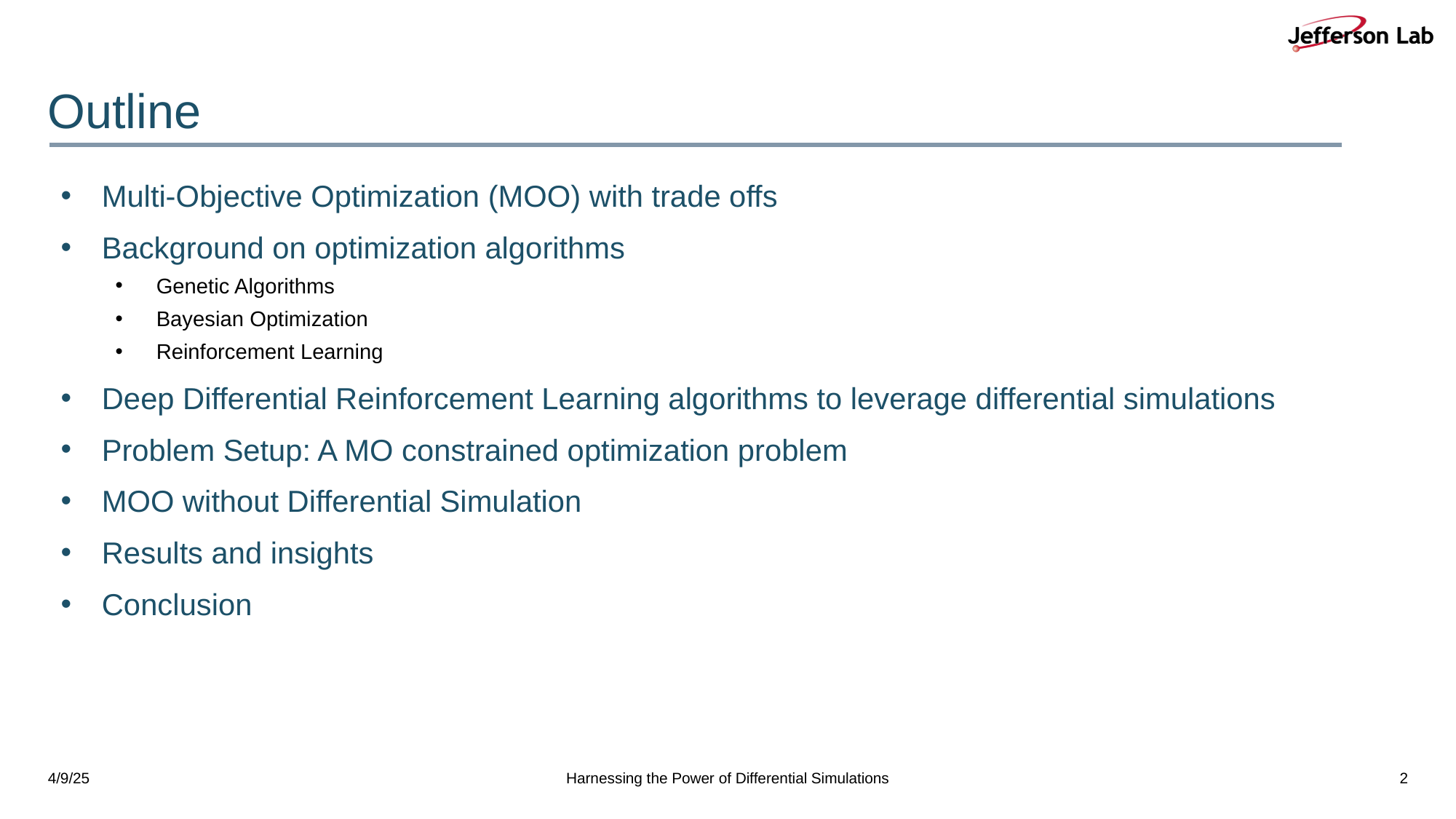

# Outline
Multi-Objective Optimization (MOO) with trade offs
Background on optimization algorithms
Genetic Algorithms
Bayesian Optimization
Reinforcement Learning
Deep Differential Reinforcement Learning algorithms to leverage differential simulations
Problem Setup: A MO constrained optimization problem
MOO without Differential Simulation
Results and insights
Conclusion
4/9/25
Harnessing the Power of Differential Simulations
2